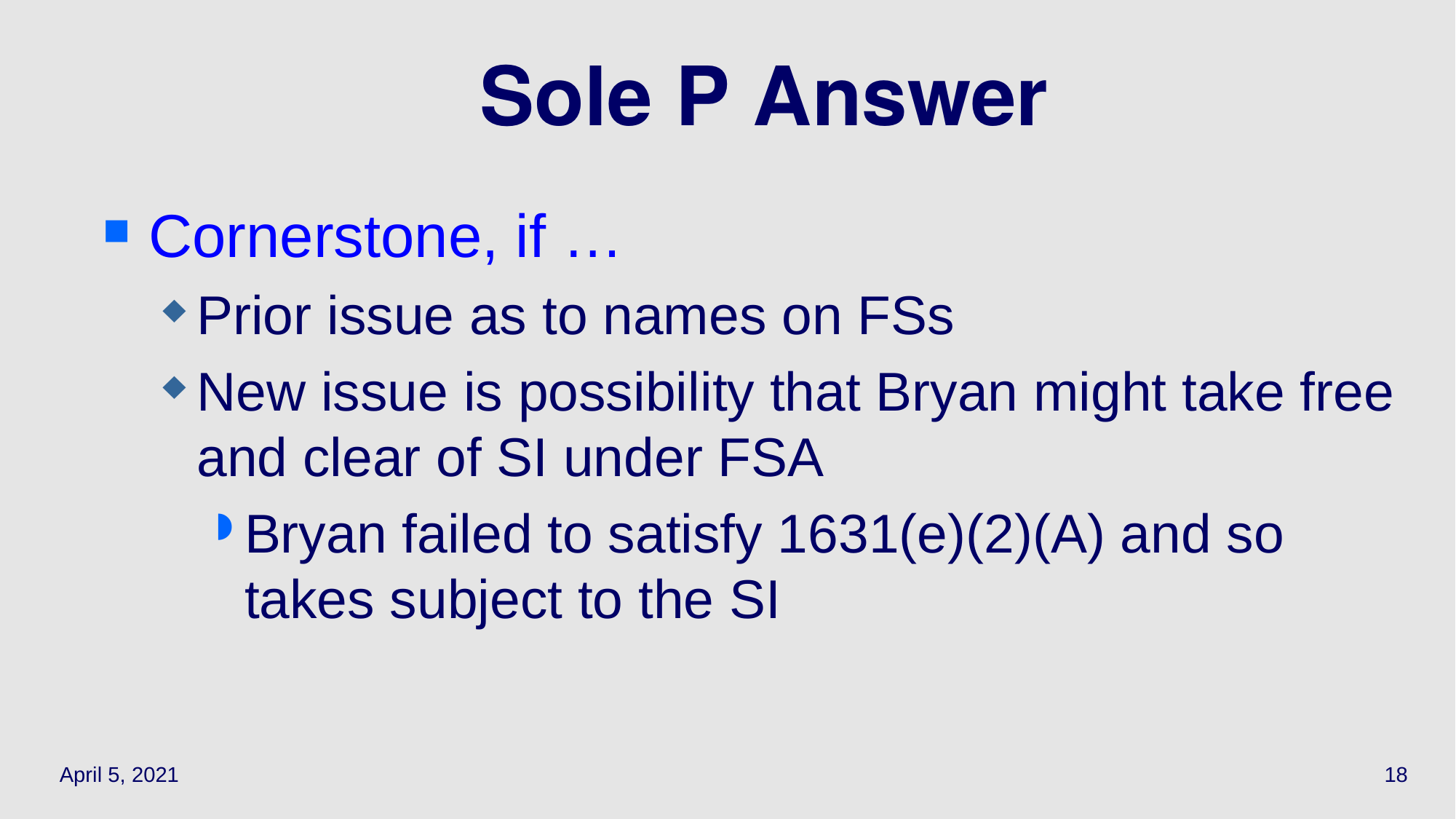

# Sole P Answer
Cornerstone, if …
Prior issue as to names on FSs
New issue is possibility that Bryan might take free and clear of SI under FSA
Bryan failed to satisfy 1631(e)(2)(A) and so takes subject to the SI
April 5, 2021
18